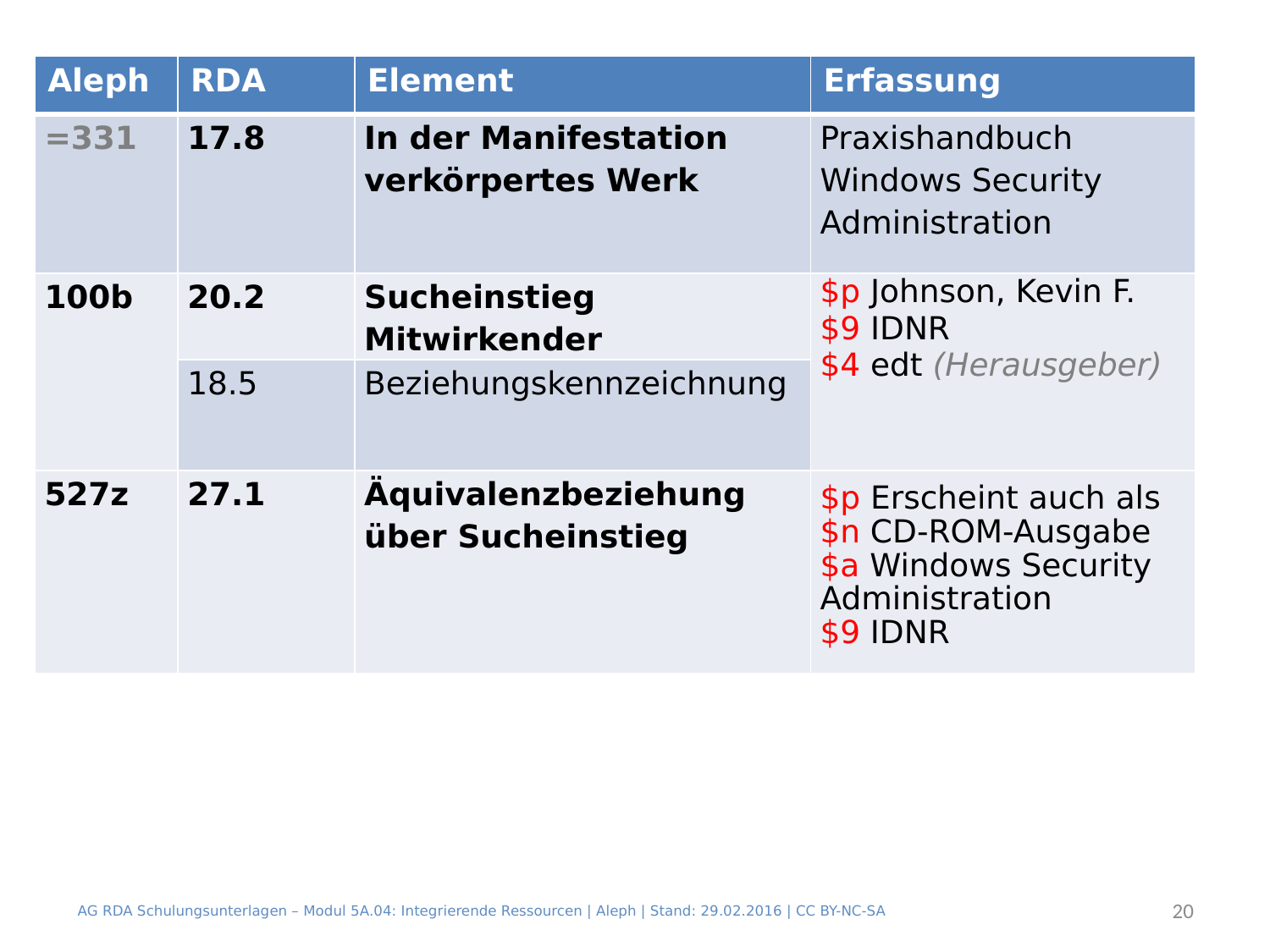

| Aleph | RDA | Element | Erfassung |
| --- | --- | --- | --- |
| =331 | 17.8 | In der Manifestation verkörpertes Werk | Praxishandbuch Windows Security Administration |
| 100b | 20.2 | Sucheinstieg Mitwirkender | $p Johnson, Kevin F. $9 IDNR $4 edt (Herausgeber) |
|  | 18.5 | Beziehungskennzeichnung |  |
| 527z | 27.1 | Äquivalenzbeziehung über Sucheinstieg | $p Erscheint auch als $n CD-ROM-Ausgabe $a Windows Security Administration $9 IDNR |
AG RDA Schulungsunterlagen – Modul 5A.04: Integrierende Ressourcen | Aleph | Stand: 29.02.2016 | CC BY-NC-SA
20